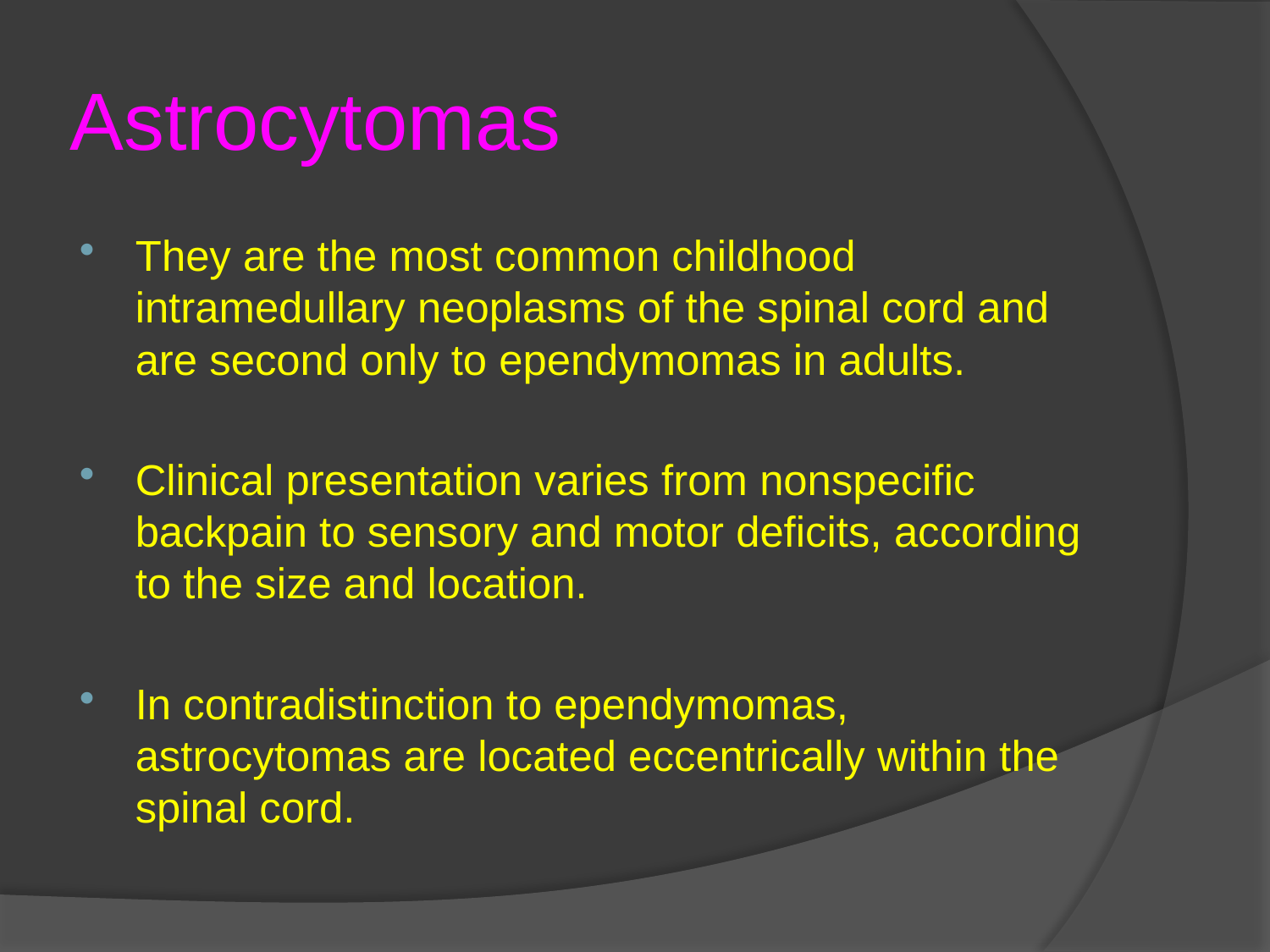

# Astrocytomas
They are the most common childhood intramedullary neoplasms of the spinal cord and are second only to ependymomas in adults.

Clinical presentation varies from nonspecific backpain to sensory and motor deficits, according to the size and location.

In contradistinction to ependymomas, astrocytomas are located eccentrically within the spinal cord.